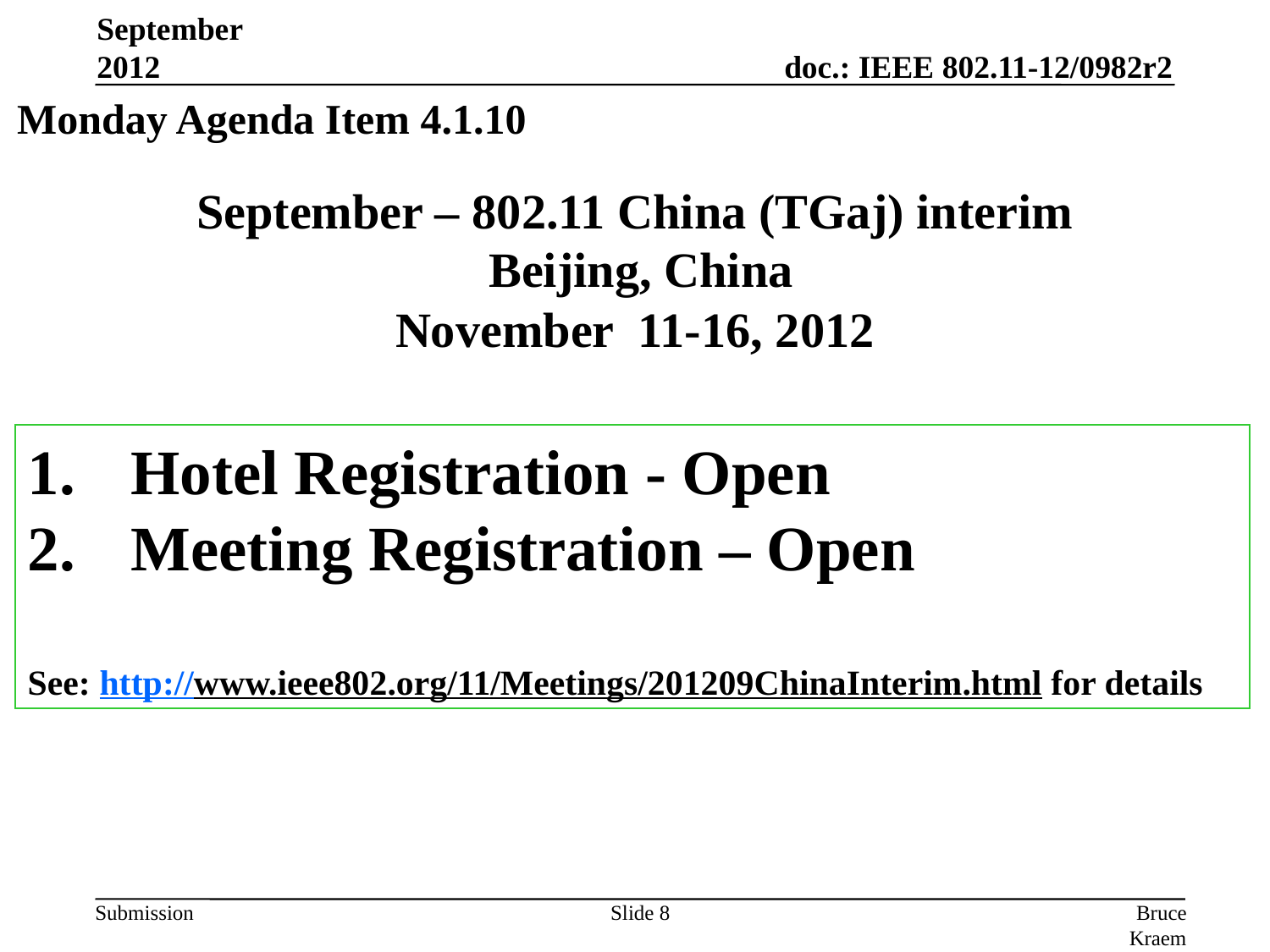

September 2012
Monday Agenda Item 4.1.10
# September – 802.11 China (TGaj) interim Beijing, China November  11-16, 2012
Hotel Registration - Open
Meeting Registration – Open

See: http://www.ieee802.org/11/Meetings/201209ChinaInterim.html for details
Slide 8
Bruce Kraemer, Marvell